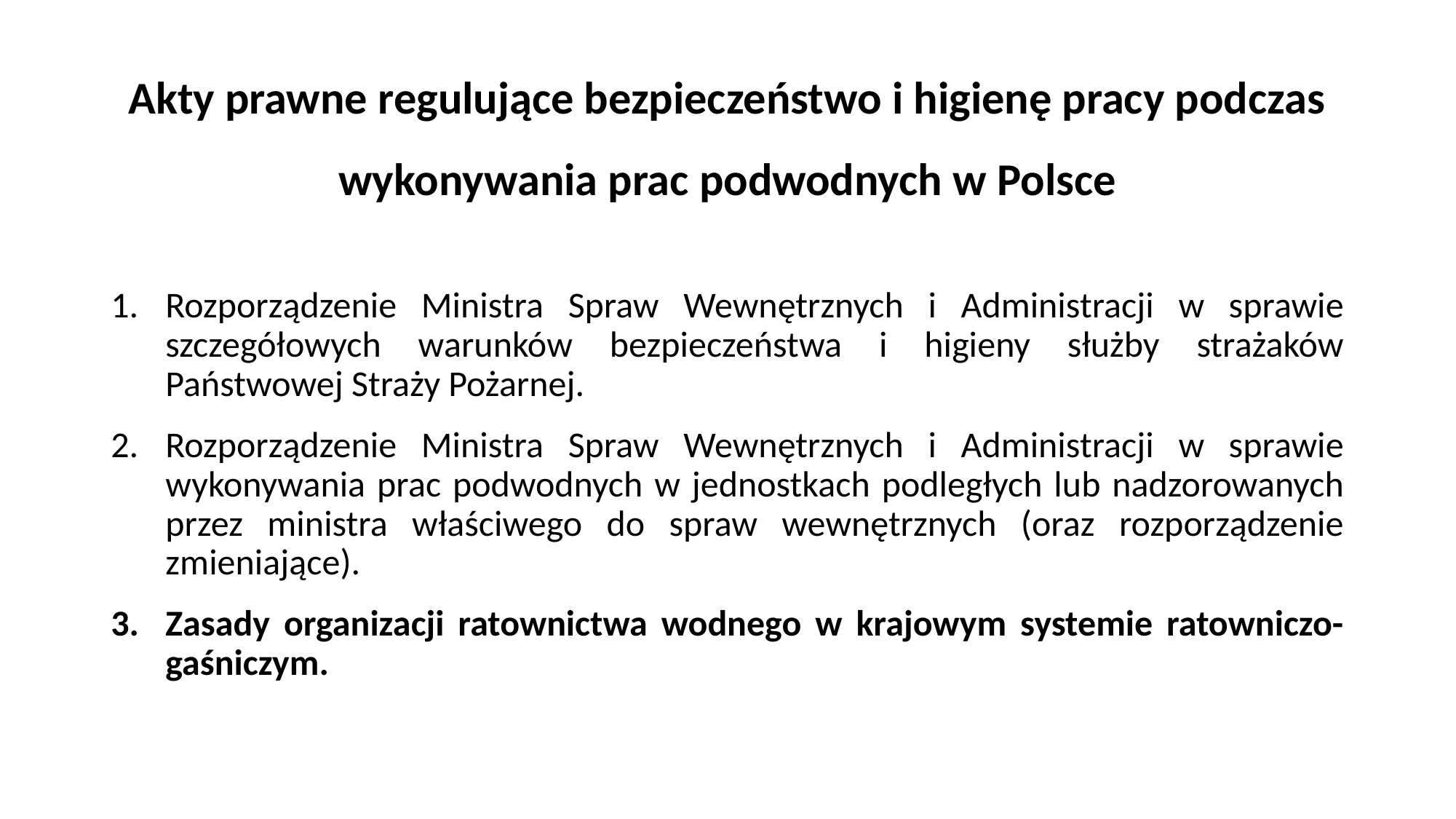

# Akty prawne regulujące bezpieczeństwo i higienę pracy podczas wykonywania prac podwodnych w Polsce
Rozporządzenie Ministra Spraw Wewnętrznych i Administracji w sprawie szczegółowych warunków bezpieczeństwa i higieny służby strażaków Państwowej Straży Pożarnej.
Rozporządzenie Ministra Spraw Wewnętrznych i Administracji w sprawie wykonywania prac podwodnych w jednostkach podległych lub nadzorowanych przez ministra właściwego do spraw wewnętrznych (oraz rozporządzenie zmieniające).
Zasady organizacji ratownictwa wodnego w krajowym systemie ratowniczo-gaśniczym.